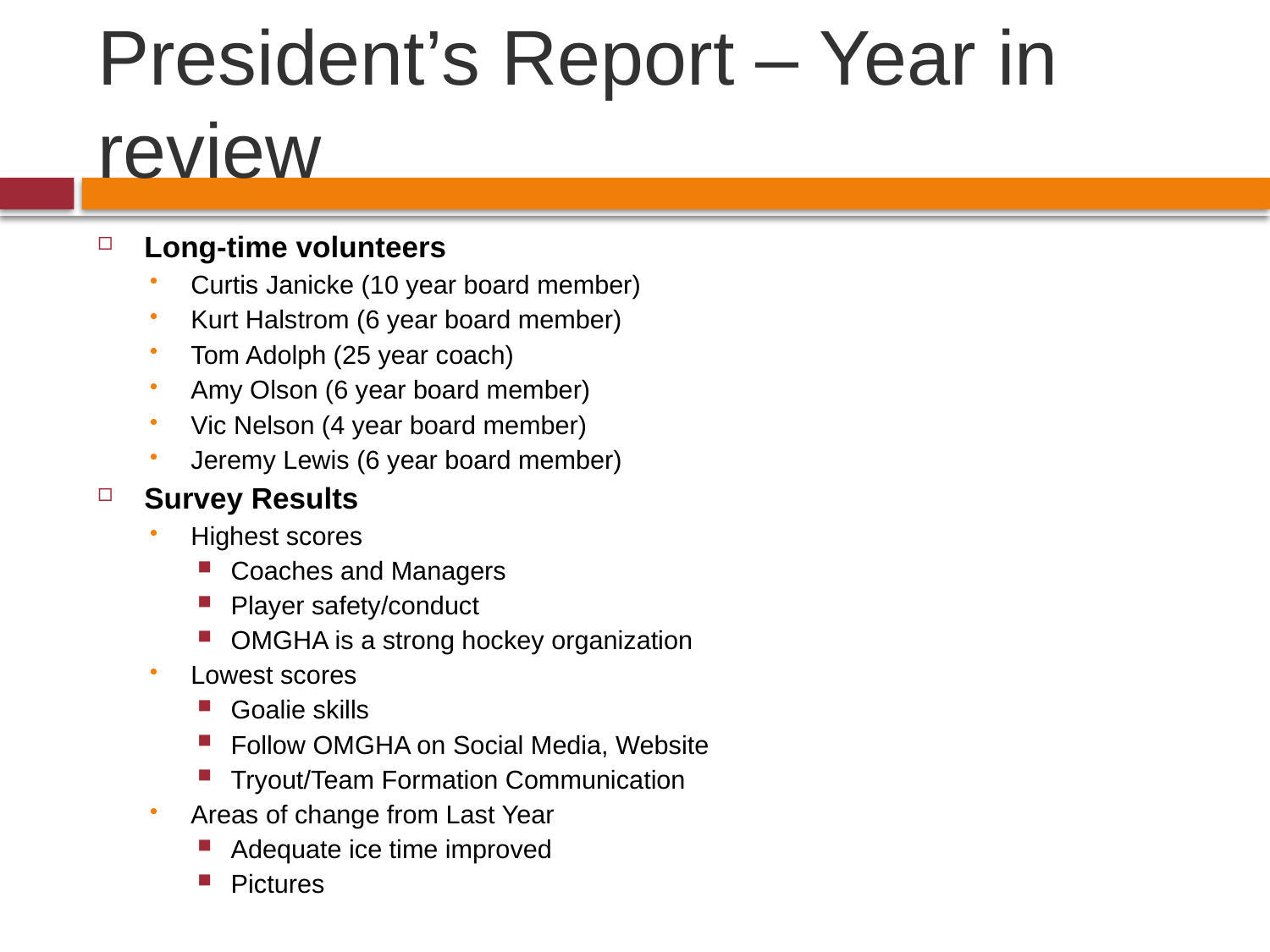

# President’s Report – Year in review
Long-time volunteers
Curtis Janicke (10 year board member)
Kurt Halstrom (6 year board member)
Tom Adolph (25 year coach)
Amy Olson (6 year board member)
Vic Nelson (4 year board member)
Jeremy Lewis (6 year board member)
Survey Results
Highest scores
Coaches and Managers
Player safety/conduct
OMGHA is a strong hockey organization
Lowest scores
Goalie skills
Follow OMGHA on Social Media, Website
Tryout/Team Formation Communication
Areas of change from Last Year
Adequate ice time improved
Pictures